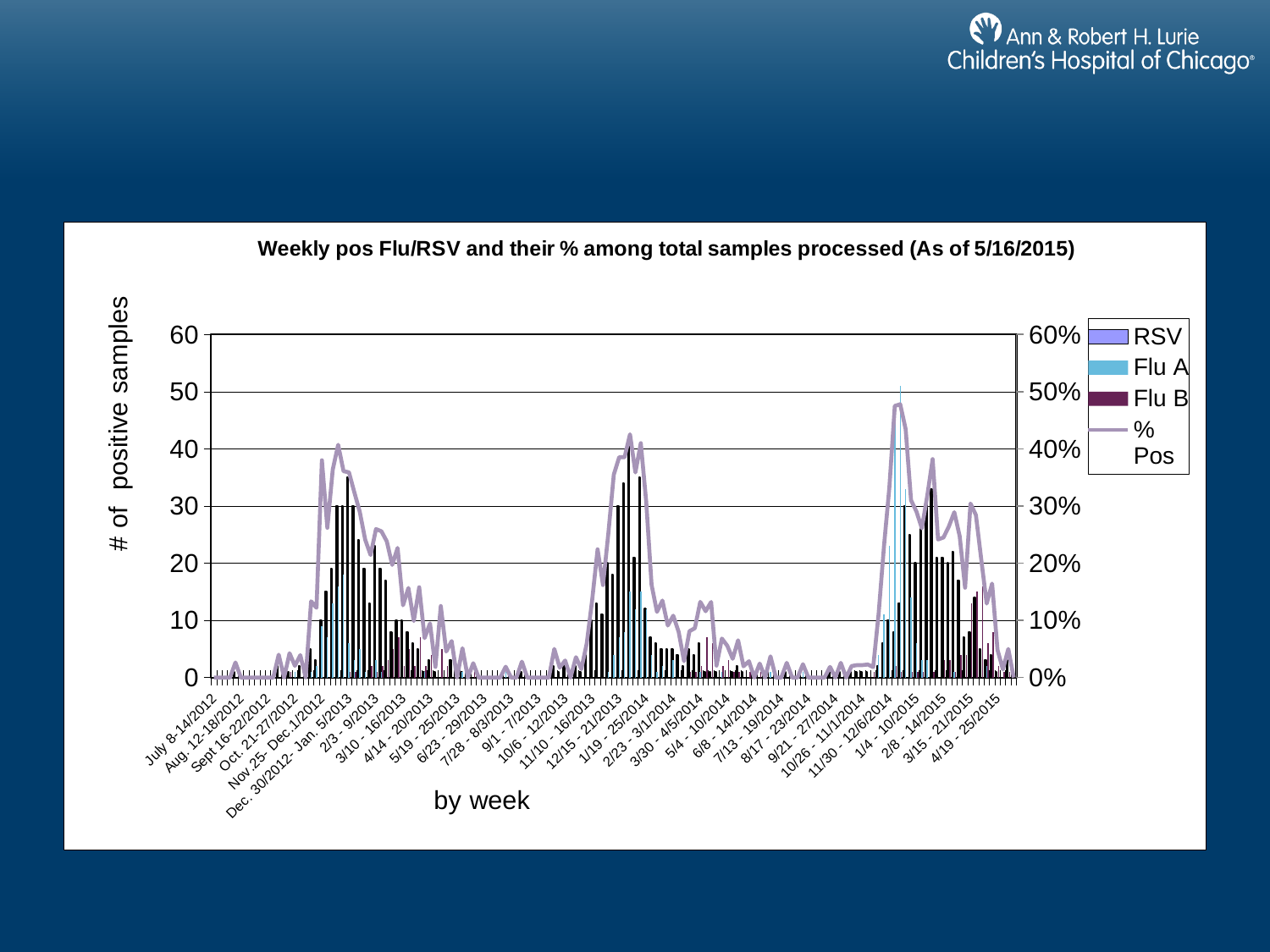

#

### Chart: Weekly pos Flu/RSV and their % among total samples processed (As of 5/16/2015)

| Category | RSV | Flu A | Flu B | % Pos |
|---|---|---|---|---|
| July 8-14/2012 | 0.0 | 0.0 | 0.0 | 0.0 |
| July 15-21/2012 | None | None | None | 0.0 |
| July 22-28/2012 | None | None | None | 0.0 |
| July 29- Aug.4 | None | None | None | 0.0 |
| Aug. 5-11/2012 | 1.0 | None | None | 0.02631578947368421 |
| Aug. 12-18/2012 | None | None | None | 0.0 |
| Aug. 18-25/2012 | None | None | None | 0.0 |
| Aug. 26- Sept 1/2012 | None | None | None | 0.0 |
| Sept 2-8/2012 | None | None | None | 0.0 |
| Sept 9-15/2012 | None | None | None | 0.0 |
| Sept 16-22/2012 | None | None | None | 0.0 |
| Sept 23-29/2012 | None | None | None | 0.0 |
| Sept 30- Oct. 6/2012 | 2.0 | None | None | 0.04 |
| Oct. 7-13/2012 | None | None | None | 0.0 |
| Oct. 14-20/2012 | 1.0 | None | 1.0 | 0.0425531914893617 |
| Oct. 21-27/2012 | None | 1.0 | None | 0.02040816326530612 |
| Oct. 28 - Nov. 3/2012 | 2.0 | None | None | 0.0392156862745098 |
| Nov.4-10/2012 | None | None | None | 0.0 |
| Nov. 11-17/2012 | 5.0 | 1.0 | None | 0.13333333333333333 |
| Nov.18-24/2012 | 3.0 | 2.0 | None | 0.12195121951219512 |
| Nov.25- Dec.1/2012 | 10.0 | 9.0 | None | 0.38 |
| Dec. 2-8/2012 | 15.0 | 7.0 | None | 0.2619047619047619 |
| Dec. 9-15/2012 | 19.0 | 13.0 | None | 0.36363636363636365 |
| Dec. 16-22/2012 | 30.0 | 16.0 | None | 0.40707964601769914 |
| Dec. 23-29/2012 | 30.0 | 18.0 | None | 0.3609022556390977 |
| Dec. 30/2012- Jan. 5/2013 | 35.0 | 6.0 | 1.0 | 0.358974358974359 |
| Jan. 6-12/2013 | 30.0 | 3.0 | 1.0 | 0.3238095238095238 |
| Jan.13-19/2013 | 24.0 | 5.0 | None | 0.29 |
| Jan. 20 - 26/2013 | 19.0 | 1.0 | None | 0.24096385542168675 |
| Jan. 27 - Feb. 2/2013 | 13.0 | None | 2.0 | 0.21428571428571427 |
| 2/3 - 9/2013 | 23.0 | 3.0 | 1.0 | 0.25961538461538464 |
| 2/10 - 16/2013 | 19.0 | 1.0 | 2.0 | 0.2558139534883721 |
| 2/17 - 23/2013 | 17.0 | None | 3.0 | 0.23809523809523808 |
| 2/24 - 3/2/2013 | 8.0 | None | 5.0 | 0.19696969696969696 |
| 3/3 - 9/2013 | 10.0 | None | 7.0 | 0.22666666666666666 |
| 3/10 - 16/2013 | 10.0 | None | 2.0 | 0.12631578947368421 |
| 3/17 - 23/2013 | 8.0 | None | 5.0 | 0.1566265060240964 |
| 3/24 - 30/2013 | 6.0 | None | 2.0 | 0.09876543209876543 |
| 3/31 - 4/6/2013 | 5.0 | None | 7.0 | 0.15789473684210525 |
| 4/7 - 13/2013 | 1.0 | 1.0 | 2.0 | 0.06896551724137931 |
| 4/14 - 20/2013 | 3.0 | None | 4.0 | 0.0945945945945946 |
| 4/21 - 27/2013 | 1.0 | None | None | 0.018518518518518517 |
| 4/28 - 5/4/2013 | None | None | 5.0 | 0.125 |
| 5/5 - 11/2013 | None | None | 2.0 | 0.045454545454545456 |
| 5/12 - 18/2013 | 3.0 | None | None | 0.06382978723404255 |
| 5/19 - 25/2013 | None | None | None | 0.0 |
| 5/26 - 6/1/2013 | 1.0 | 1.0 | None | 0.05128205128205128 |
| 6/2 - 8/2013 | None | None | None | 0.0 |
| 6/9 - 15/2013 | None | None | 1.0 | 0.025 |
| 6/16 - 22/2013 | None | None | None | 0.0 |
| 6/23 - 29/2013 | None | None | None | 0.0 |
| 6/30 - 7/6/2013 | None | None | None | 0.0 |
| 7/7 - 13/2013 | None | None | None | 0.0 |
| 7/14 - 20/2013 | None | None | None | 0.0 |
| 7/21 - 27/2013 | None | 1.0 | None | 0.018867924528301886 |
| 7/28 - 8/3/2013 | None | None | None | 0.0 |
| 8/4 - 10/2013 | None | None | None | 0.0 |
| 8/11 - 17/2013 | 1.0 | None | None | 0.027777777777777776 |
| 8/18 - 24/2013 | None | None | None | 0.0 |
| 8/25 - 31/2013 | None | None | None | 0.0 |
| 9/1 - 7/2013 | None | None | None | 0.0 |
| 9/8 - 14/2013 | None | None | None | 0.0 |
| 9/15 - 21/2013 | None | None | None | 0.0 |
| 9/22 - 28/2013 | 2.0 | None | None | 0.05 |
| 9/29 - 10/5/2013 | 1.0 | None | None | 0.017241379310344827 |
| 10/6 - 12/2013 | 2.0 | None | None | 0.029850746268656716 |
| 10/13 - 19/2013 | None | None | None | 0.0 |
| 10/20 - 26/2013 | 2.0 | None | None | 0.03571428571428571 |
| 10/27 - 11/2/2013 | 1.0 | None | None | 0.014705882352941176 |
| 11/3 - 9/2013 | 4.0 | None | None | 0.05970149253731343 |
| 11/10 - 16/2013 | 10.0 | None | None | 0.13513513513513514 |
| 11/17 - 23/2013 | 13.0 | None | None | 0.22413793103448276 |
| 11/24 - 30/2013 | 11.0 | None | None | 0.16176470588235295 |
| 12/1 - 7/2013 | 20.0 | 1.0 | None | 0.25301204819277107 |
| 12/8 - 14/2013 | 18.0 | 4.0 | None | 0.3548387096774194 |
| 12/15 - 21/2013 | 30.0 | 7.0 | None | 0.3854166666666667 |
| 12/22 - 28/2013 | 34.0 | 8.0 | None | 0.3853211009174312 |
| 12/29 - 1/4/2014 | 42.0 | 15.0 | None | 0.4253731343283582 |
| 1/5 - 11/2014 | 21.0 | 12.0 | None | 0.358695652173913 |
| 1/12 - 18/2014 | 35.0 | 15.0 | None | 0.4098360655737705 |
| 1/19 - 25/2014 | 12.0 | 12.0 | None | 0.3076923076923077 |
| 1/26 - 2/1/2014 | 7.0 | 4.0 | None | 0.16176470588235295 |
| 2/2 - 8/2014 | 6.0 | 1.0 | None | 0.11475409836065574 |
| 2/9 - 15/2014 | 5.0 | 2.0 | None | 0.1346153846153846 |
| 2/16 - 22/2014 | 5.0 | None | None | 0.09090909090909091 |
| 2/23 - 3/1/2014 | 5.0 | 3.0 | None | 0.10810810810810811 |
| 3/2 - 3/8/2014 | 4.0 | None | None | 0.08 |
| 3/9 - 15/2014 | 2.0 | None | None | 0.02857142857142857 |
| 3/16 - 22/2014 | 5.0 | None | 1.0 | 0.08108108108108109 |
| 3/23 - 29/2014 | 4.0 | None | 1.0 | 0.08620689655172414 |
| 3/30 - 4/5/2014 | 6.0 | 1.0 | 2.0 | 0.1323529411764706 |
| 4/6 - 12/2014 | 1.0 | None | 7.0 | 0.11594202898550725 |
| 4/13 - 19/2014 | 1.0 | None | 6.0 | 0.1320754716981132 |
| 4/20 - 26/2014 | 1.0 | None | None | 0.020833333333333332 |
| 4/27 - 5/3/2014 | None | 1.0 | 2.0 | 0.06818181818181818 |
| 5/4 - 10/2014 | None | None | 3.0 | 0.05555555555555555 |
| 5/11 - 17/2014 | 1.0 | None | 1.0 | 0.03278688524590164 |
| 5/18 - 24/2014 | 2.0 | None | 1.0 | 0.06521739130434782 |
| 5/25 - 31/2014 | 1.0 | None | None | 0.0196078431372549 |
| 6/1 - 7/2014 | None | None | 1.0 | 0.02857142857142857 |
| 6/8 - 14/2014 | None | None | None | 0.0 |
| 6/15 - 21/2014 | None | None | 1.0 | 0.024390243902439025 |
| 6/22 - 28/2014 | None | None | None | 0.0 |
| 6/29 - 7/5/2014 | None | 1.0 | None | 0.037037037037037035 |
| 7/6 - 12/2014 | None | None | None | 0.0 |
| 7/13 - 19/2014 | None | None | None | 0.0 |
| 7/20 - 26/2014 | 1.0 | None | None | 0.02564102564102564 |
| 7/27 - 8/2/2014 | None | None | None | 0.0 |
| 8/3 - 9/2014 | None | None | None | 0.0 |
| 8/10 - 16/2014 | None | 1.0 | None | 0.023255813953488372 |
| 8/17 - 23/2014 | None | None | None | 0.0 |
| 8/24 - 30/2014 | None | None | None | 0.0 |
| 8/31 - 9/6/2014 | None | None | None | 0.0 |
| 9/7 - 9/13/2014 | None | None | None | 0.0 |
| 9/14 - 9/20/2014 | 1.0 | None | None | 0.018518518518518517 |
| 9/21 - 27/2014 | None | None | None | 0.0 |
| 9/28 - 10/4/2014 | 1.0 | None | None | 0.02564102564102564 |
| 10/5 - 11/2014 | None | None | None | 0.0 |
| 10/12 - 18/2014 | 1.0 | None | None | 0.02 |
| 10/19 - 25/2014 | 1.0 | None | None | 0.021739130434782608 |
| 10/26 - 11/1/2014 | 1.0 | None | None | 0.021739130434782608 |
| 11/2 - 8/2014 | 1.0 | None | None | 0.022727272727272728 |
| 11/9 - 15/2014 | None | None | 1.0 | 0.01818181818181818 |
| 11/16 - 22/2014 | 2.0 | 4.0 | None | 0.1111111111111111 |
| 11/23 - 29/2014 | 6.0 | 11.0 | None | 0.22972972972972974 |
| 11/30 - 12/6/2014 | 10.0 | 23.0 | None | 0.3333333333333333 |
| 12/7 - 13/2014 | 8.0 | 47.0 | 2.0 | 0.475 |
| 12//14 - 20/2014 | 13.0 | 51.0 | 1.0 | 0.47794117647058826 |
| 12/21 - 27/2014 | 30.0 | 33.0 | None | 0.43448275862068964 |
| 12/28/2014 - 1/3/2015 | 25.0 | 14.0 | 1.0 | 0.31007751937984496 |
| 1/4 - 10/2015 | 20.0 | 6.0 | 1.0 | 0.2903225806451613 |
| 1/11 - 17/2015 | 26.0 | 3.0 | 1.0 | 0.2608695652173913 |
| 1/18 - 24/2015 | 31.0 | 3.0 | None | 0.3177570093457944 |
| 1/25 - 31/2015 | 33.0 | None | 1.0 | 0.38202247191011235 |
| 2/1 - 7/2015 | 21.0 | None | None | 0.2413793103448276 |
| 2/8 - 14/2015 | 21.0 | None | 3.0 | 0.24489795918367346 |
| 2/15 - 21/2015 | 20.0 | None | 3.0 | 0.26436781609195403 |
| 2/22 - 28/2015 | 22.0 | 1.0 | 1.0 | 0.2891566265060241 |
| 3/1 - 7/2015 | 17.0 | None | 4.0 | 0.24705882352941178 |
| 3/8 - 14/2015 | 7.0 | None | 4.0 | 0.15714285714285714 |
| 3/15 - 21/2015 | 8.0 | None | 13.0 | 0.30434782608695654 |
| 3/22 - 28/2015 | 14.0 | None | 15.0 | 0.28431372549019607 |
| 3/29 - 4/4/2015 | 5.0 | None | 16.0 | 0.20588235294117646 |
| 4/5 - 11/2015 | 3.0 | 2.0 | 6.0 | 0.12941176470588237 |
| 4/12 - 18/2015 | 4.0 | None | 8.0 | 0.1643835616438356 |
| 4/19 - 25/2015 | 1.0 | None | 2.0 | 0.04838709677419355 |
| 4/26 - 5/2/2015 | None | None | 1.0 | 0.014285714285714285 |
| 5/3 - 9/2015 | 3.0 | None | 1.0 | 0.05 |
| 5/10 - 16/2015 | None | None | None | 0.0 |